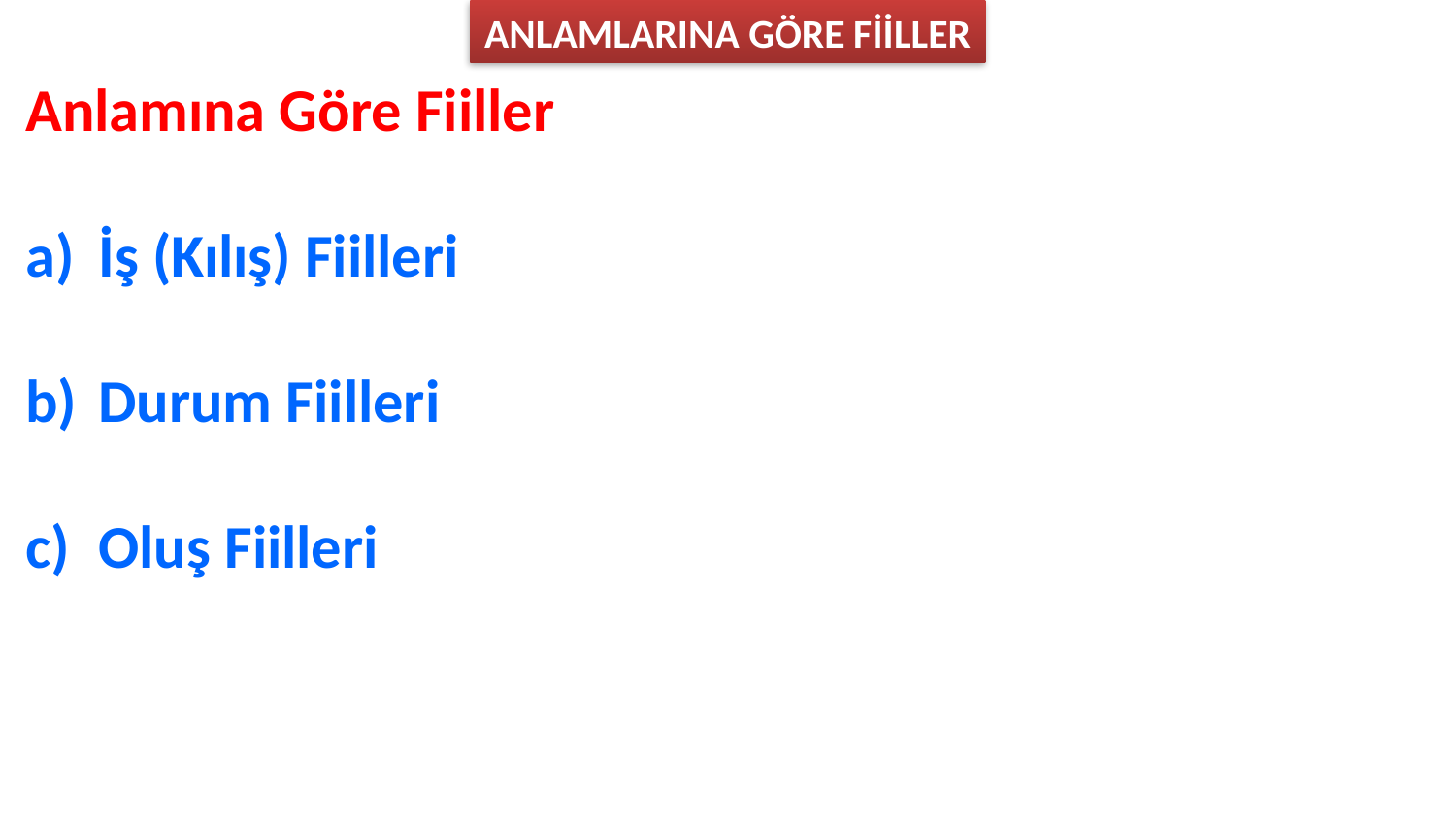

ANLAMLARINA GÖRE FİİLLER
Anlamına Göre Fiiller

İş (Kılış) Fiilleri

Durum Fiilleri

Oluş Fiilleri